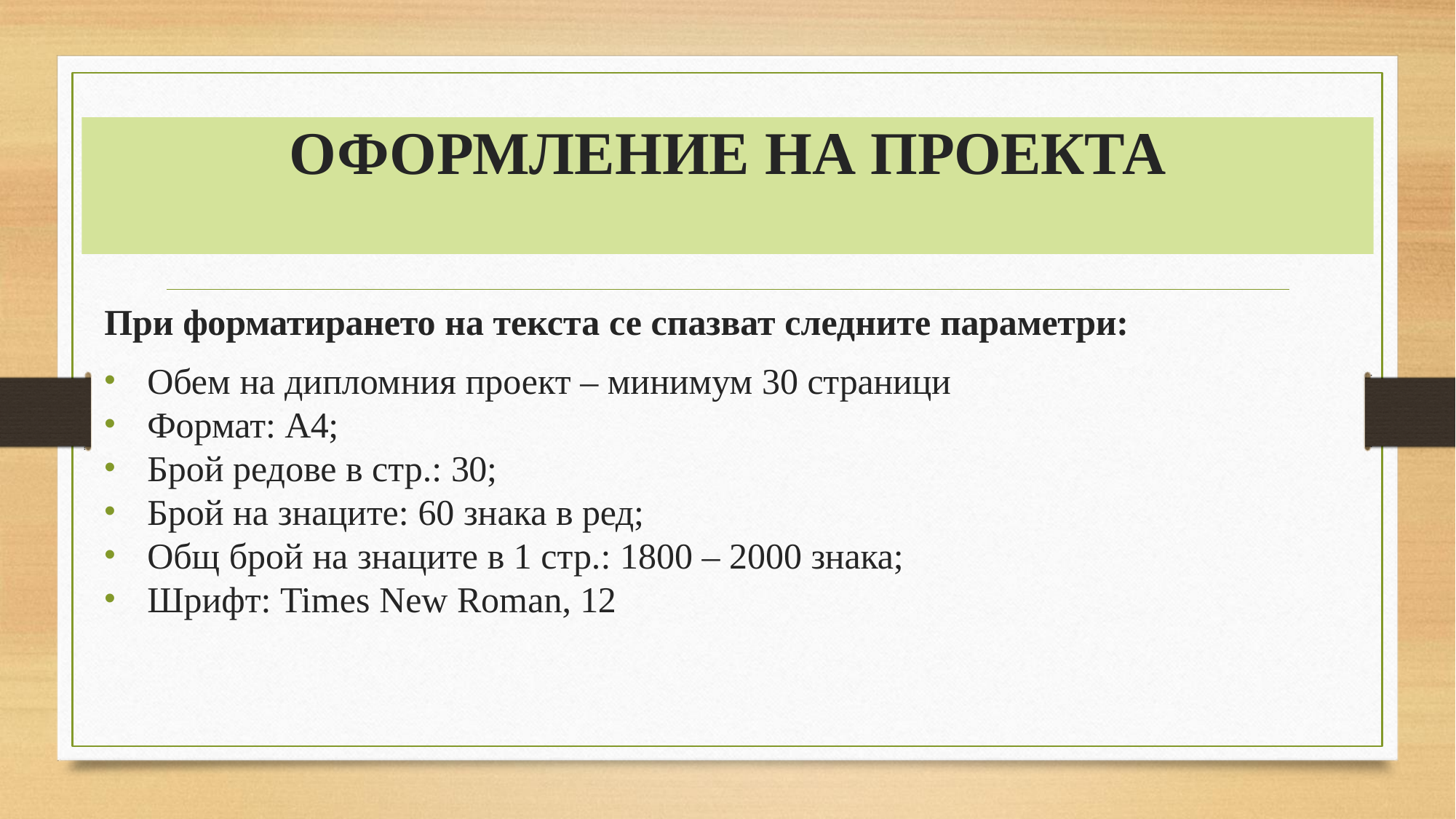

# ОФОРМЛЕНИЕ НА ПРОЕКТА
При форматирането на текста се спазват следните параметри:
Обем на дипломния проект – минимум 30 страници
Формат: А4;
Брой редове в стр.: 30;
Брой на знаците: 60 знака в ред;
Общ брой на знаците в 1 стр.: 1800 – 2000 знака;
Шрифт: Times New Roman, 12